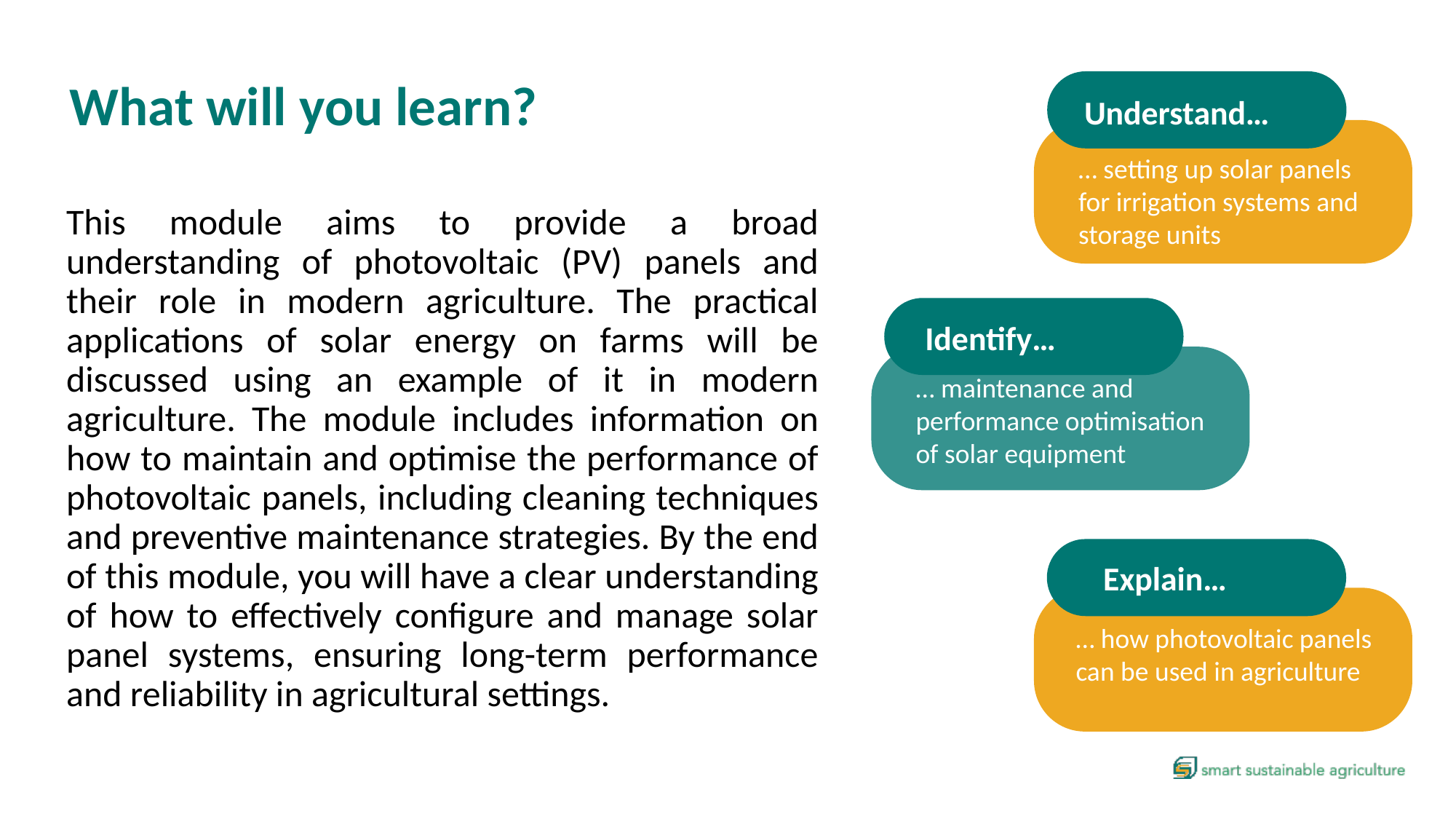

What will you learn?
Understand…

… setting up solar panels for irrigation systems and storage units

This module aims to provide a broad understanding of photovoltaic (PV) panels and their role in modern agriculture. The practical applications of solar energy on farms will be discussed using an example of it in modern agriculture. The module includes information on how to maintain and optimise the performance of photovoltaic panels, including cleaning techniques and preventive maintenance strategies. By the end of this module, you will have a clear understanding of how to effectively configure and manage solar panel systems, ensuring long-term performance and reliability in agricultural settings.

Identify…

… maintenance and performance optimisation of solar equipment

Explain…

… how photovoltaic panels can be used in agriculture